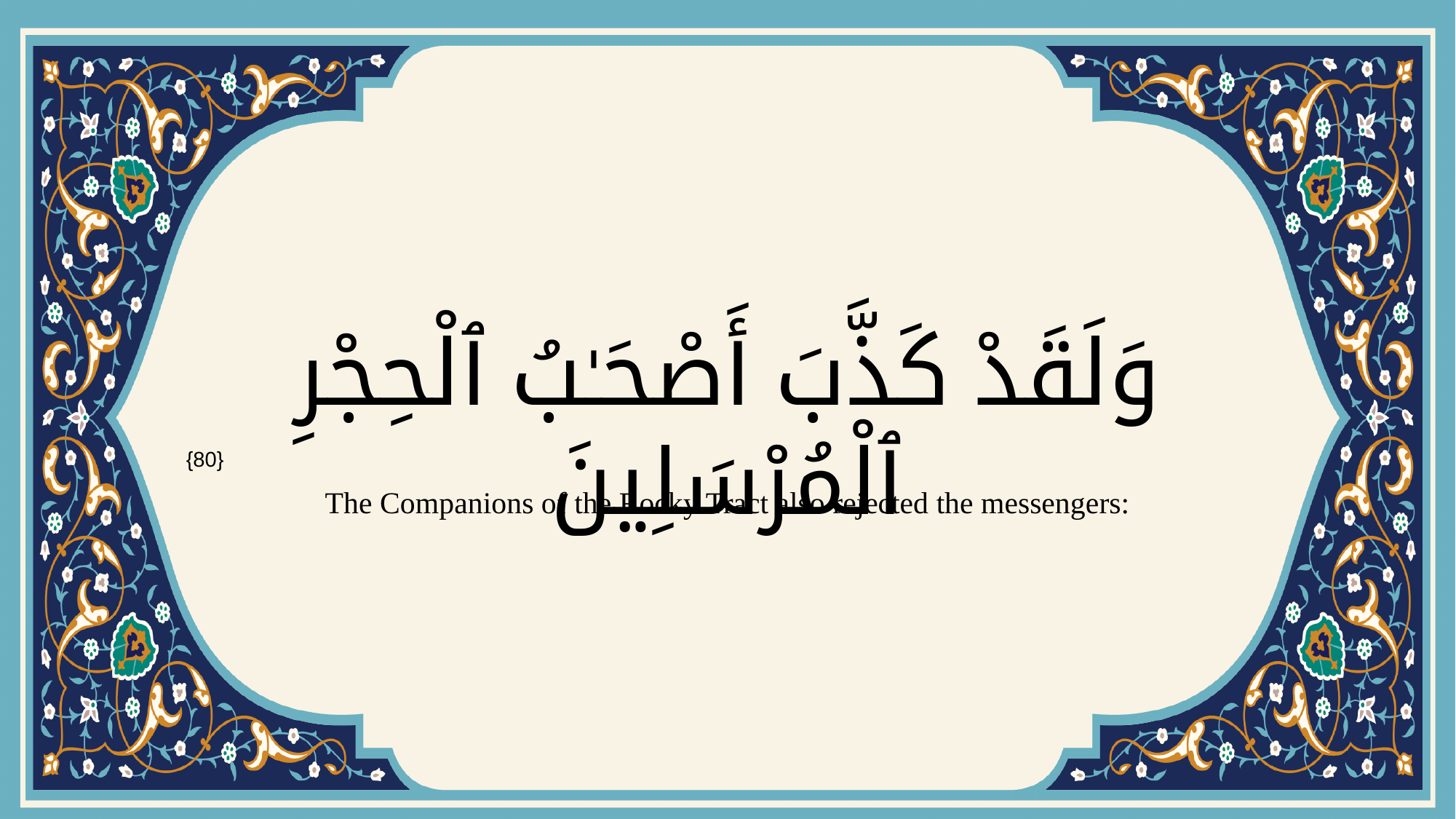

# وَلَقَدْ كَذَّبَ أَصْحَـٰبُ ٱلْحِجْرِ ٱلْمُرْسَلِينَ
{80}
The Companions of the Rocky Tract also rejected the messengers: